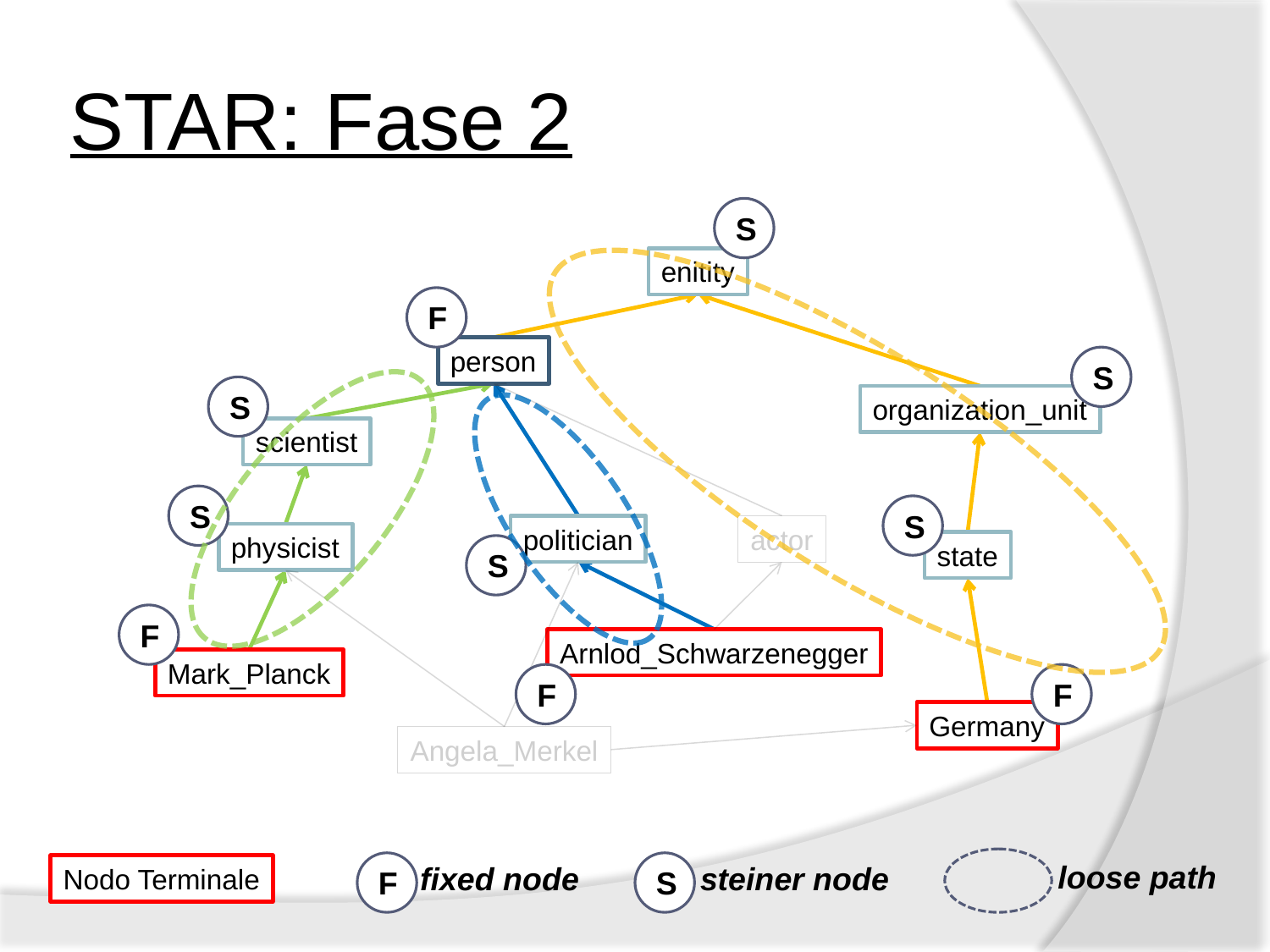

# STAR: Fase 2
S
enitity
F
person
S

S
organization_unit
scientist

S
S
politician
actor
physicist
state
S
F
Arnlod_Schwarzenegger
Mark_Planck
F
F
Germany
Angela_Merkel

loose path
F
fixed node
S
steiner node
Nodo Terminale